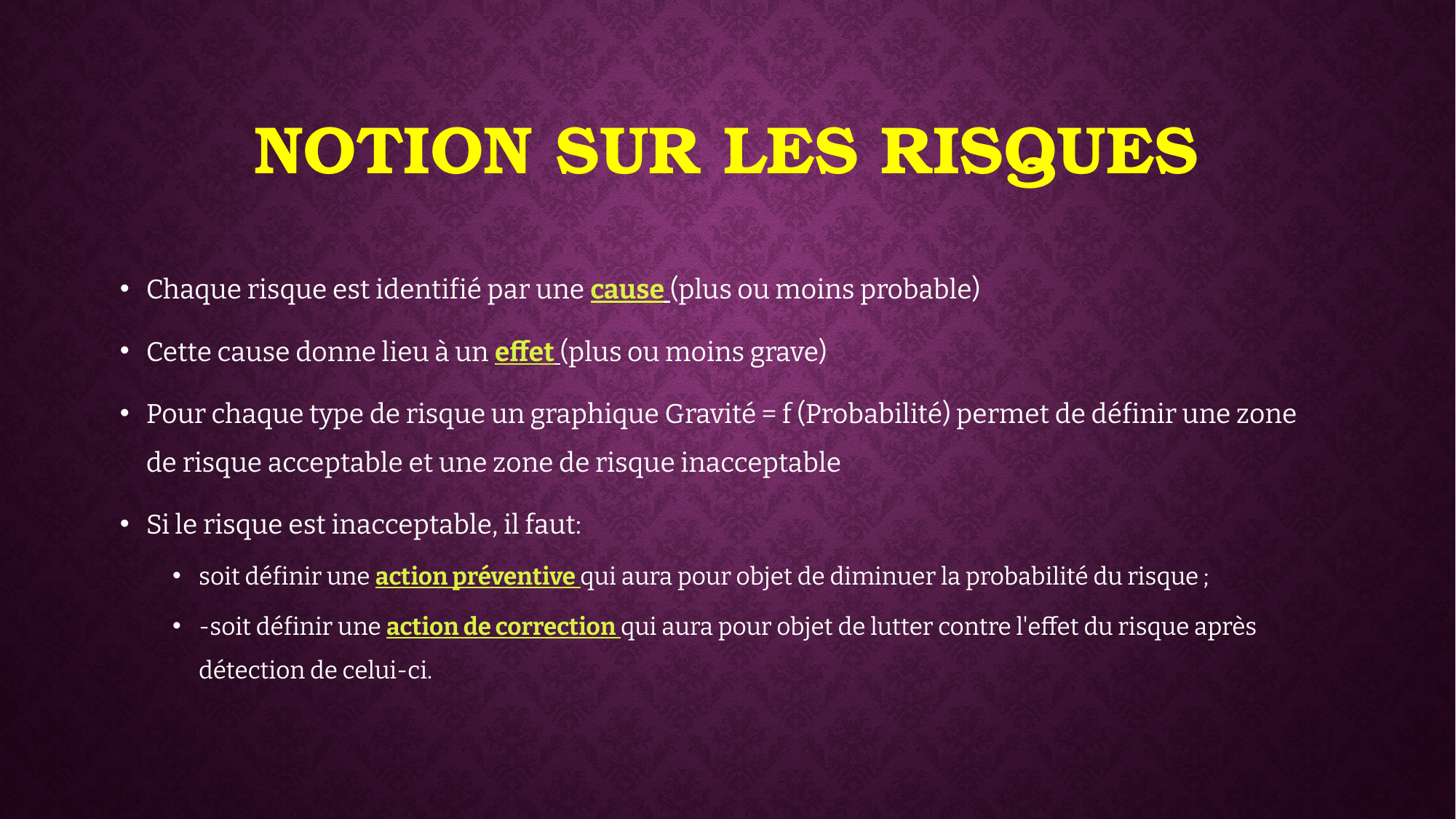

# Notion sur les risques
Chaque risque est identifié par une cause (plus ou moins probable)
Cette cause donne lieu à un effet (plus ou moins grave)
Pour chaque type de risque un graphique Gravité = f (Probabilité) permet de définir une zone de risque acceptable et une zone de risque inacceptable
Si le risque est inacceptable, il faut:
soit définir une action préventive qui aura pour objet de diminuer la probabilité du risque ;
-soit définir une action de correction qui aura pour objet de lutter contre l'effet du risque après détection de celui-ci.